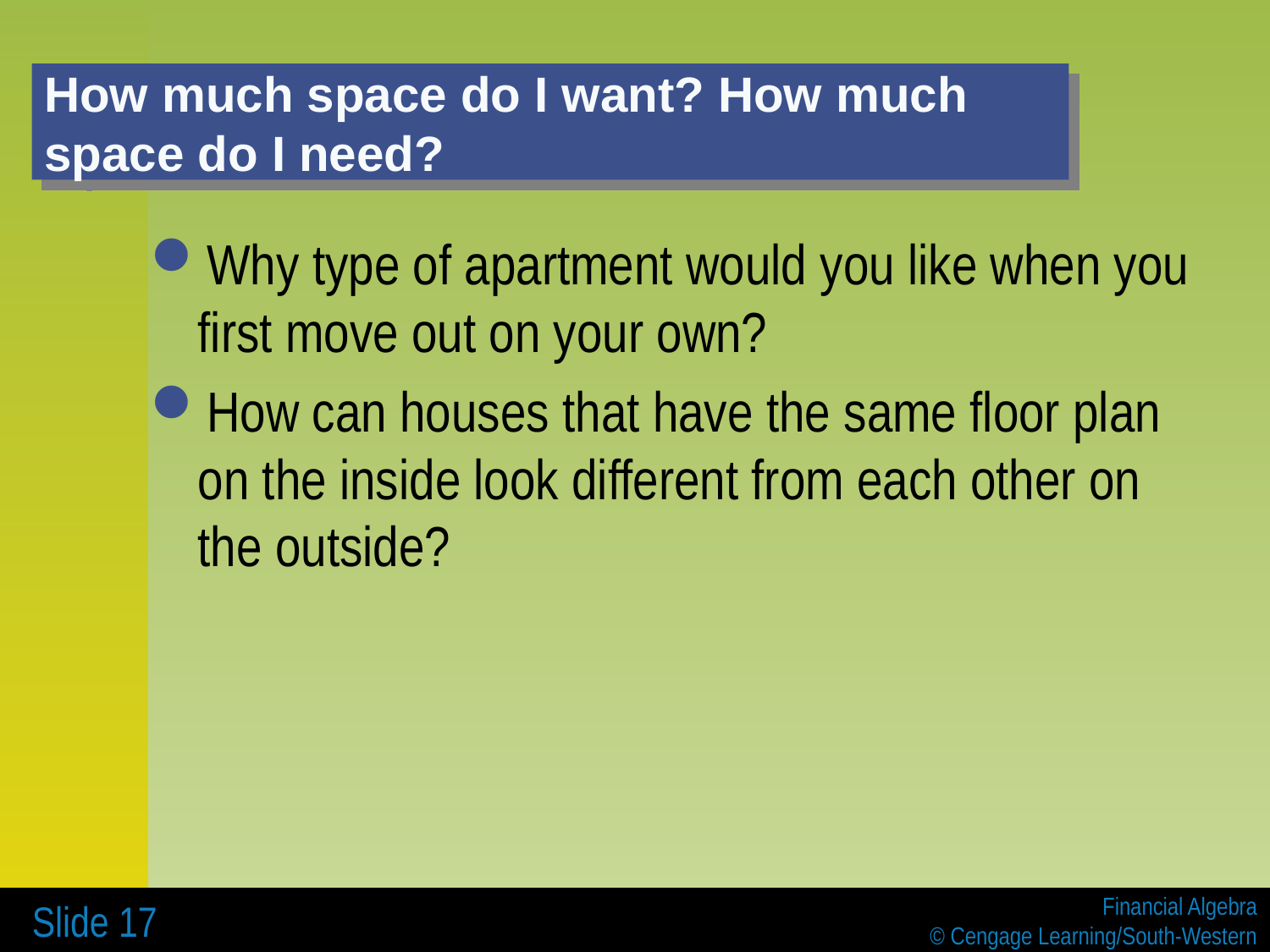

# How much space do I want? How much space do I need?
Why type of apartment would you like when you first move out on your own?
How can houses that have the same floor plan on the inside look different from each other on the outside?
  Slide 17